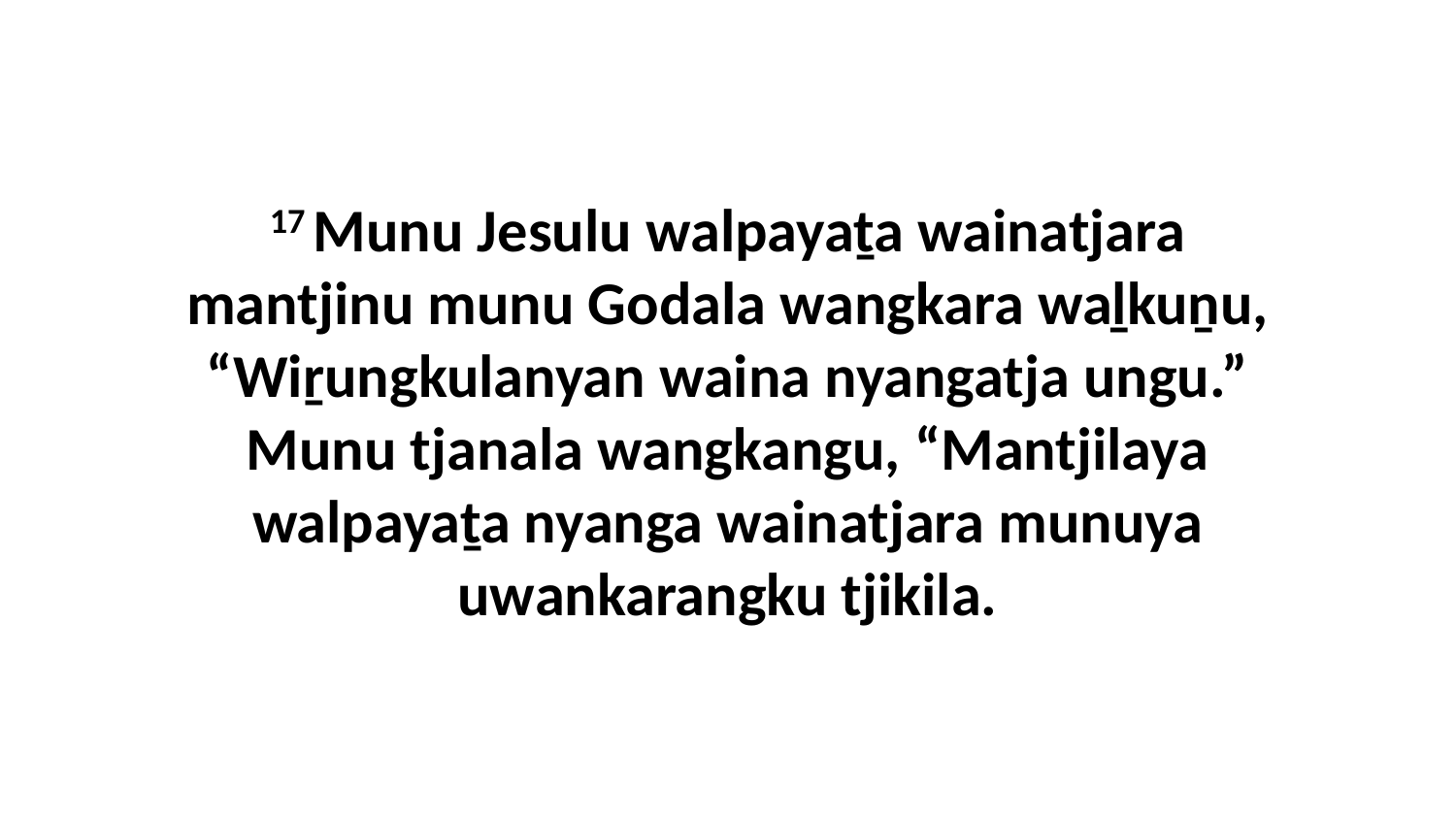

17 Munu Jesulu walpayaṯa wainatjara mantjinu munu Godala wangkara waḻkuṉu, “Wiṟungkulanyan waina nyangatja ungu.” Munu tjanala wangkangu, “Mantjilaya walpayaṯa nyanga wainatjara munuya uwankarangku tjikila.